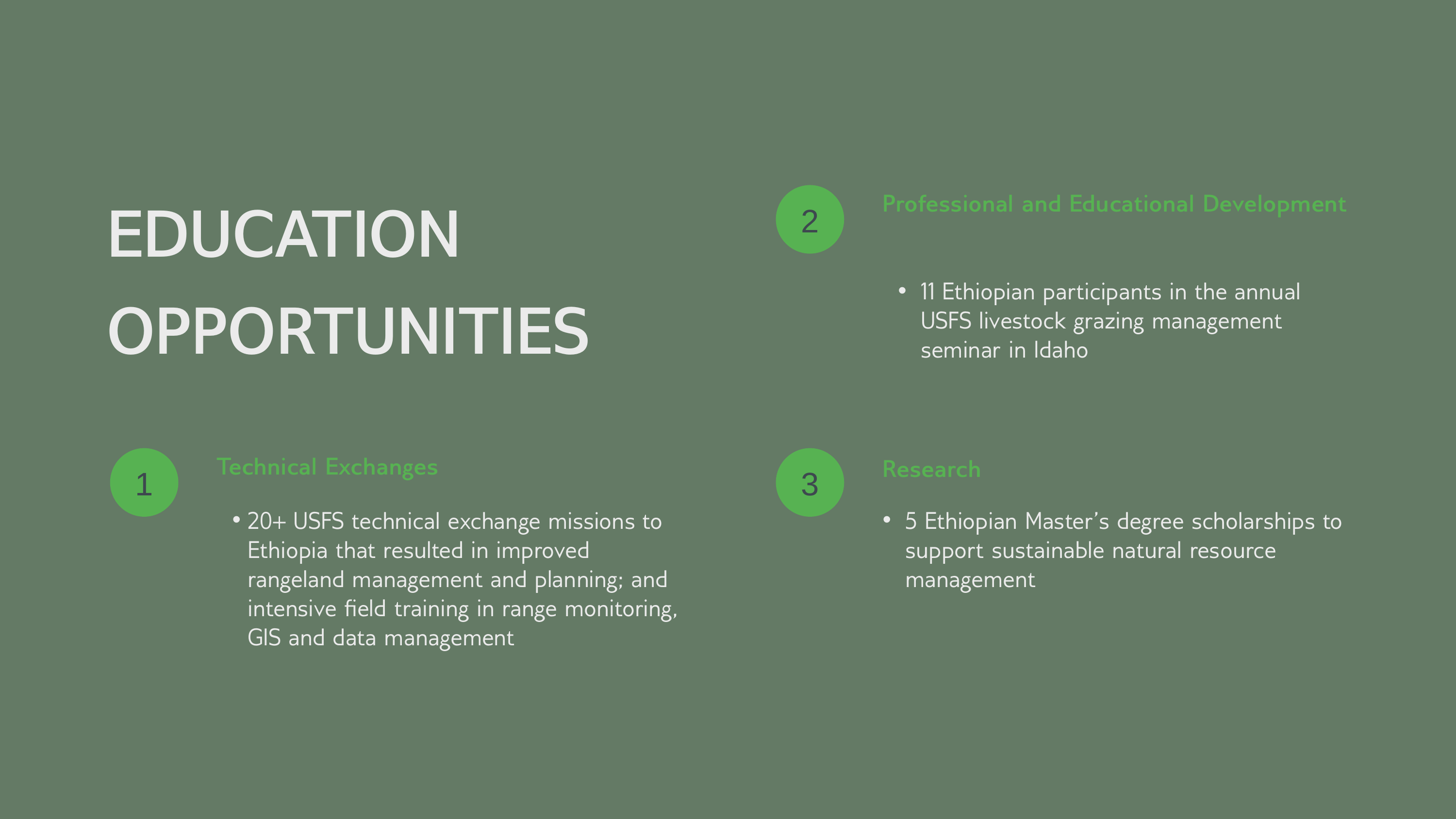

EDUCATION OPPORTUNITIES
Professional and Educational Development
11 Ethiopian participants in the annual USFS livestock grazing management seminar in Idaho

2
Technical Exchanges
20+ USFS technical exchange missions to Ethiopia that resulted in improved rangeland management and planning; and intensive field training in range monitoring, GIS and data management

1

3
Research
5 Ethiopian Master’s degree scholarships to support sustainable natural resource management